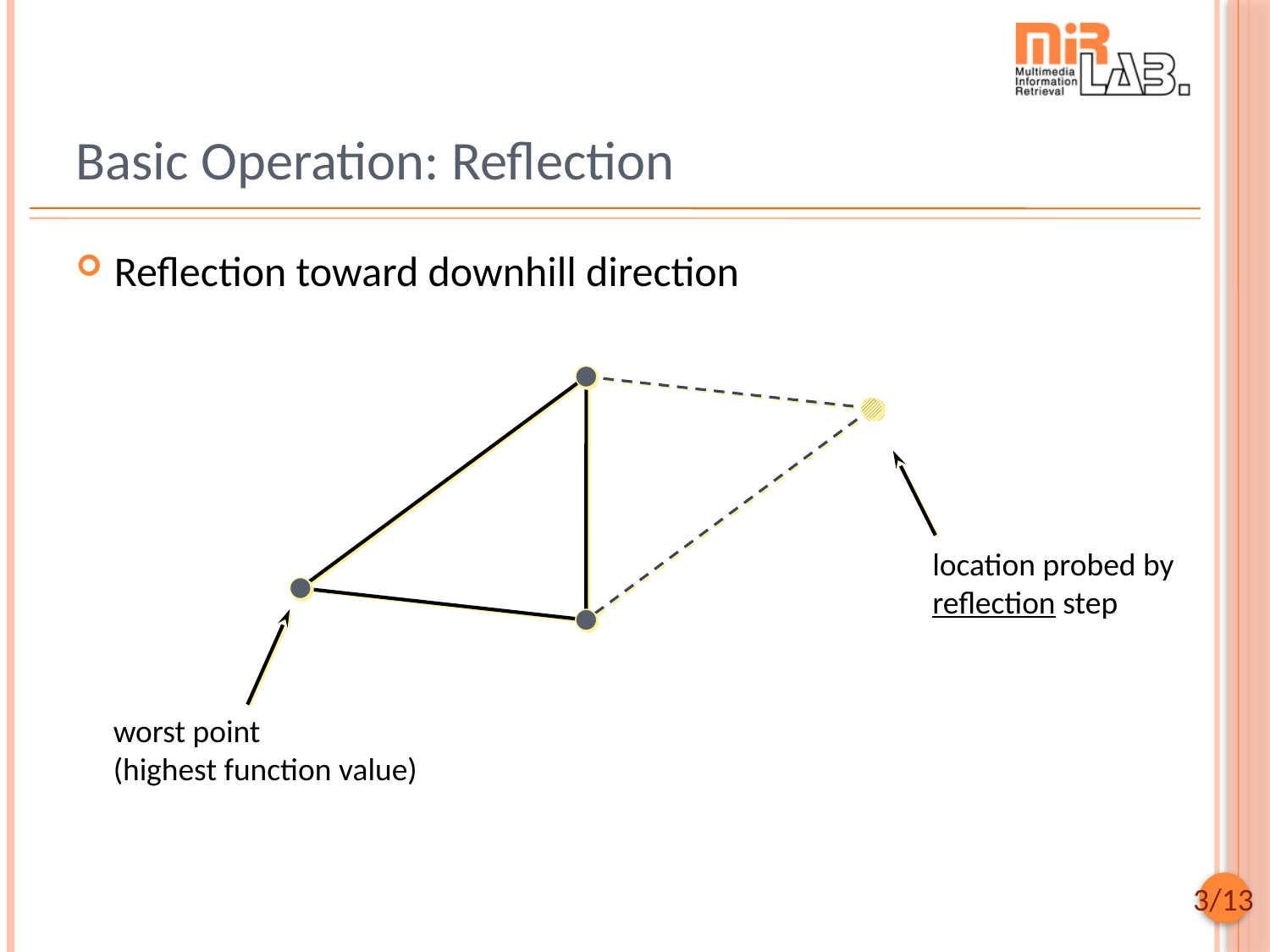

# Basic Operation: Reflection
Reflection toward downhill direction

location probed by
reflection step

worst point
(highest function value)